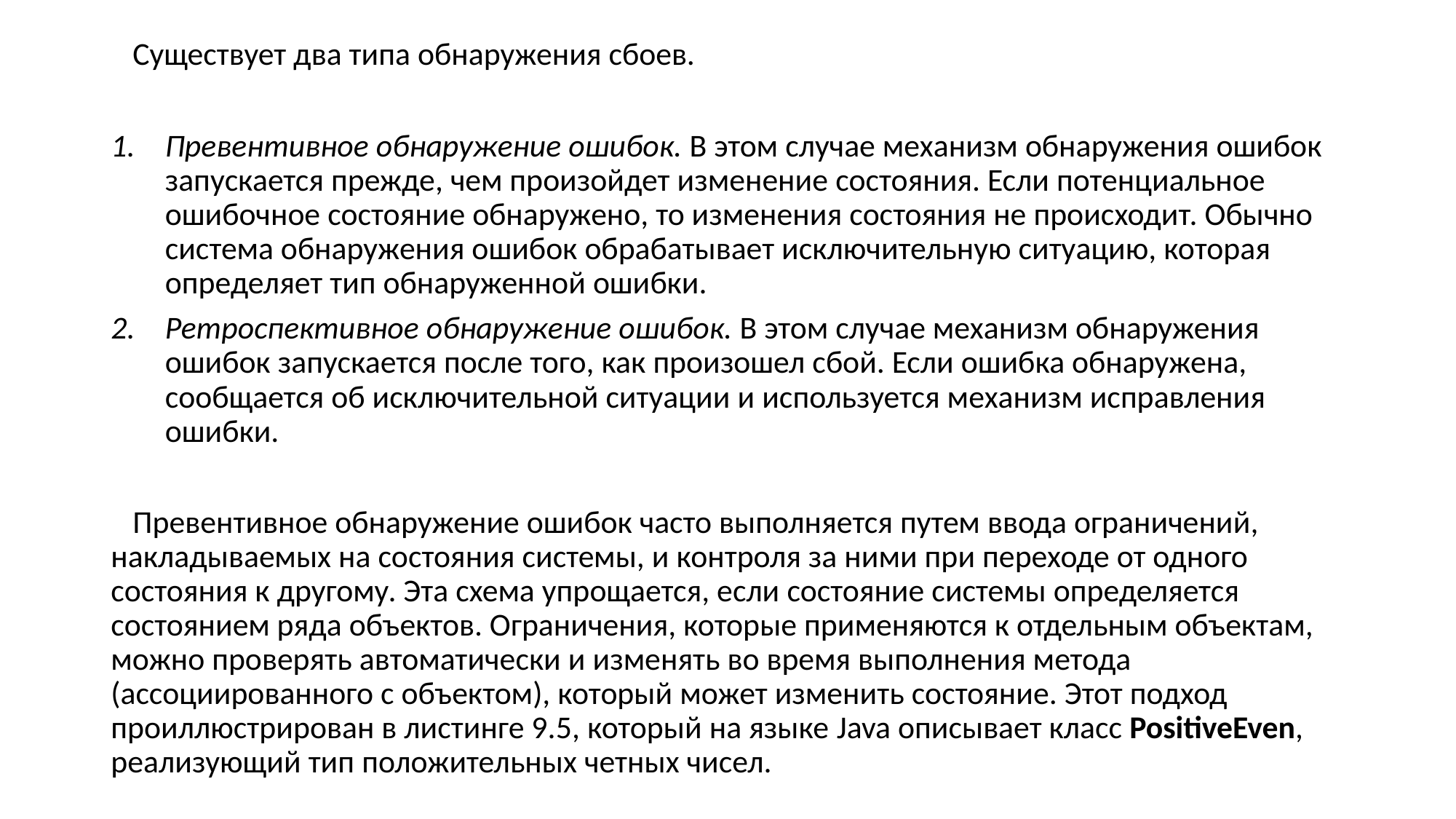

Существует два типа обнаружения сбоев.

Превентивное обнаружение ошибок. В этом случае механизм обнаружения ошибок запускается прежде, чем произойдет изменение состояния. Если потенциальное ошибочное состояние обнаружено, то изменения состояния не происходит. Обычно система обнаружения ошибок обрабатывает исключительную ситуацию, которая определяет тип обнаруженной ошибки.
Ретроспективное обнаружение ошибок. В этом случае механизм обнаружения ошибок запускается после того, как произошел сбой. Если ошибка обнаружена, сообщается об исключительной ситуации и используется механизм исправления ошибки.

   Превентивное обнаружение ошибок часто выполняется путем ввода ограничений, накладываемых на состояния системы, и контроля за ними при переходе от одного состояния к другому. Эта схема упрощается, если состояние системы определяется состоянием ряда объектов. Ограничения, которые применяются к отдельным объектам, можно проверять автоматически и изменять во время выполнения метода (ассоциированного с объектом), который может изменить состояние. Этот подход проиллюстрирован в листинге 9.5, который на языке Java описывает класс PositiveEven, реализующий тип положительных четных чисел.